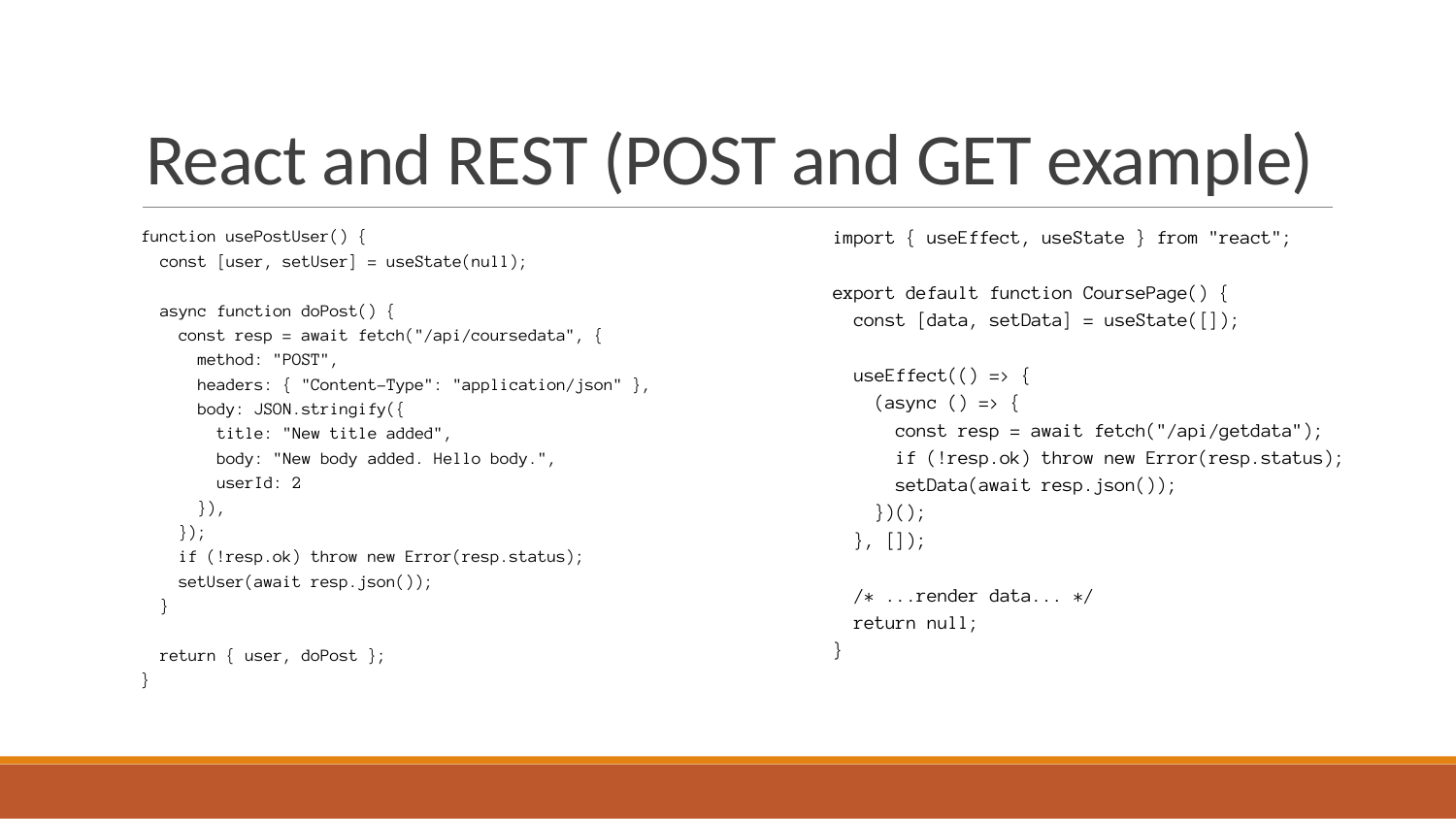

# React and REST (POST and GET example)
function usePostUser() {
  const [user, setUser] = useState(null);

  async function doPost() {
    const resp = await fetch("/api/coursedata", {
      method: "POST",
      headers: { "Content-Type": "application/json" },
      body: JSON.stringify({
        title: "New title added",
        body: "New body added. Hello body.",
        userId: 2
      }),
    });
    if (!resp.ok) throw new Error(resp.status);
    setUser(await resp.json());
  }

  return { user, doPost };
}
import { useEffect, useState } from "react";

export default function CoursePage() {
  const [data, setData] = useState([]);

  useEffect(() => {
    (async () => {
      const resp = await fetch("/api/getdata");
      if (!resp.ok) throw new Error(resp.status);
      setData(await resp.json());
    })();
  }, []);

  /* ...render data... */
  return null;
}